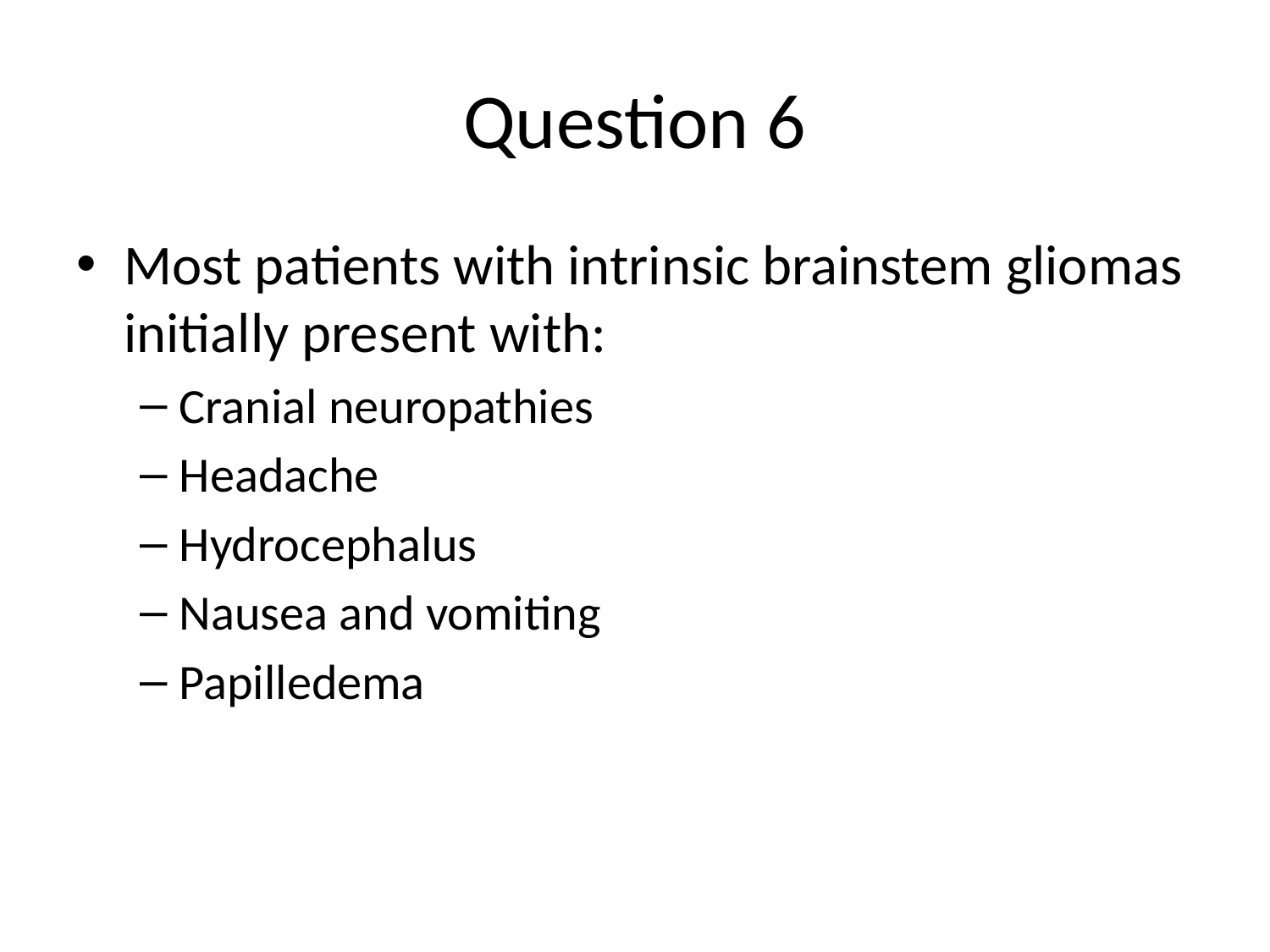

# Question 6
Most patients with intrinsic brainstem gliomas initially present with:
Cranial neuropathies
Headache
Hydrocephalus
Nausea and vomiting
Papilledema